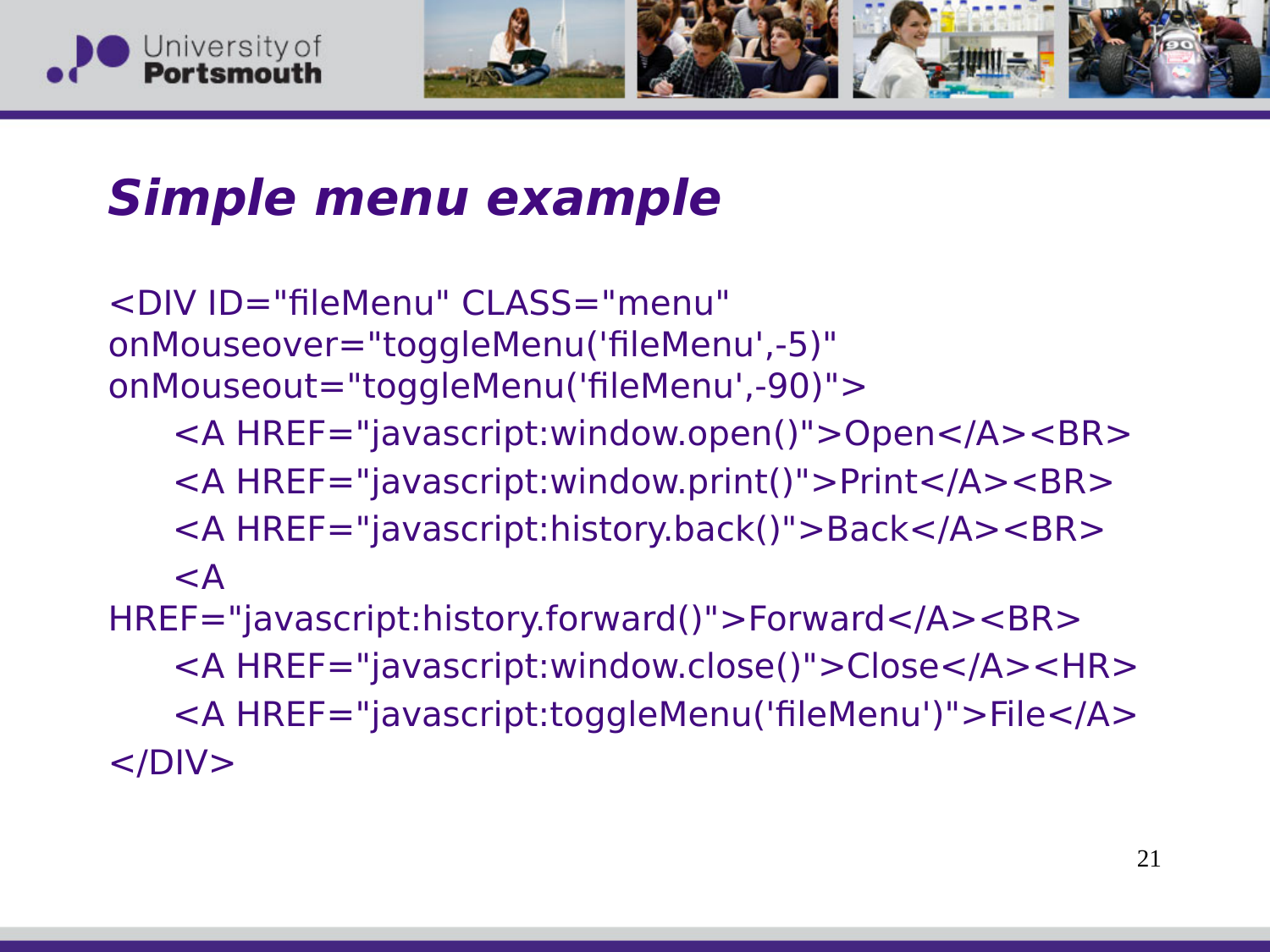

# Simple menu example
<DIV ID="fileMenu" CLASS="menu" onMouseover="toggleMenu('fileMenu',-5)" onMouseout="toggleMenu('fileMenu',-90)">
      <A HREF="javascript:window.open()">Open</A><BR>
      <A HREF="javascript:window.print()">Print</A><BR>
      <A HREF="javascript:history.back()">Back</A><BR>
      <A HREF="javascript:history.forward()">Forward</A><BR>
      <A HREF="javascript:window.close()">Close</A><HR>
      <A HREF="javascript:toggleMenu('fileMenu')">File</A>
</DIV>

21